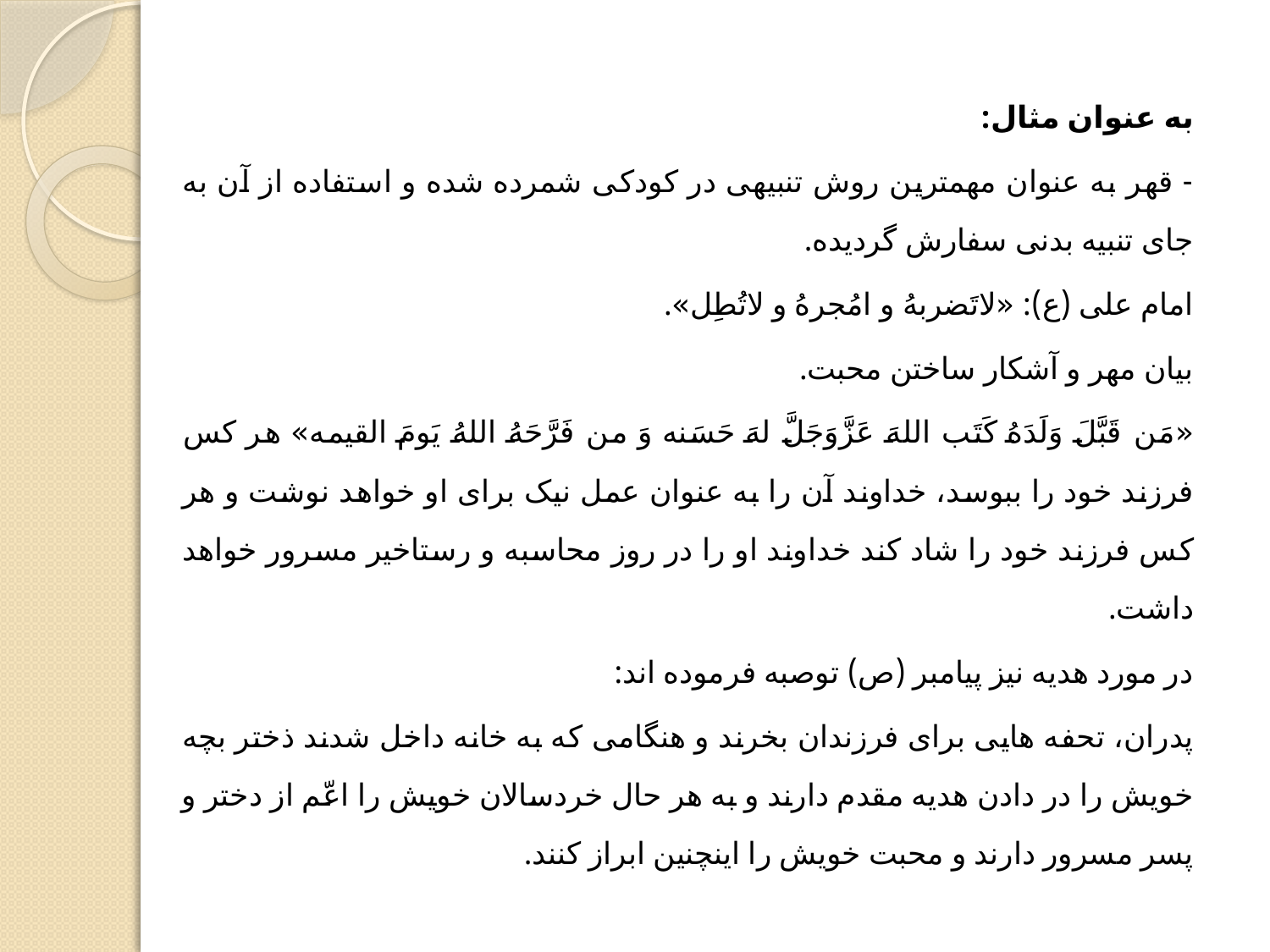

به عنوان مثال:
- قهر به عنوان مهمترین روش تنبیهی در کودکی شمرده شده و استفاده از آن به جای تنبیه بدنی سفارش گردیده.
امام علی (ع): «لاتَضربهُ و امُجرهُ و لاتُطِل».
بیان مهر و آشکار ساختن محبت.
«مَن قَبَّلَ وَلَدَهُ کَتَب اللهَ عَزَّوَجَلَّ لهَ حَسَنه وَ من فَرَّحَهُ اللهُ یَومَ القیمه» هر کس فرزند خود را ببوسد، خداوند آن را به عنوان عمل نیک برای او خواهد نوشت و هر کس فرزند خود را شاد کند خداوند او را در روز محاسبه و رستاخیر مسرور خواهد داشت.
در مورد هدیه نیز پیامبر (ص) توصبه فرموده اند:
پدران، تحفه هایی برای فرزندان بخرند و هنگامی که به خانه داخل شدند ذختر بچه خویش را در دادن هدیه مقدم دارند و به هر حال خردسالان خویش را اعّم از دختر و پسر مسرور دارند و محبت خویش را اینچنین ابراز کنند.